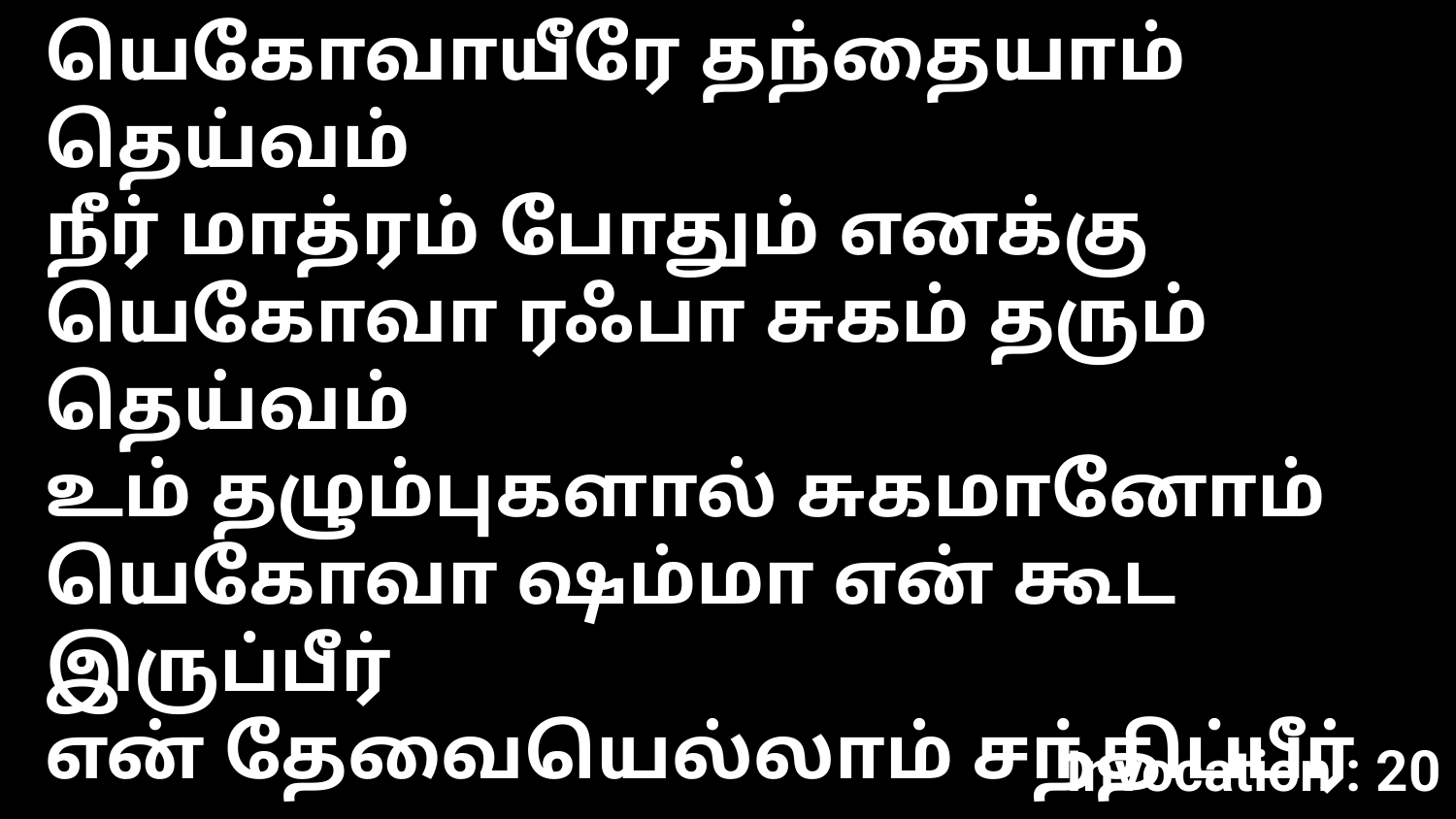

யெகோவாயீரே தந்தையாம் தெய்வம்
நீர் மாத்ரம் போதும் எனக்கு
யெகோவா ரஃபா சுகம் தரும் தெய்வம்
உம் தழும்புகளால் சுகமானோம்
யெகோவா ஷம்மா என் கூட இருப்பீர்
என் தேவையெல்லாம் சந்திப்பீர்

Invocation : 20